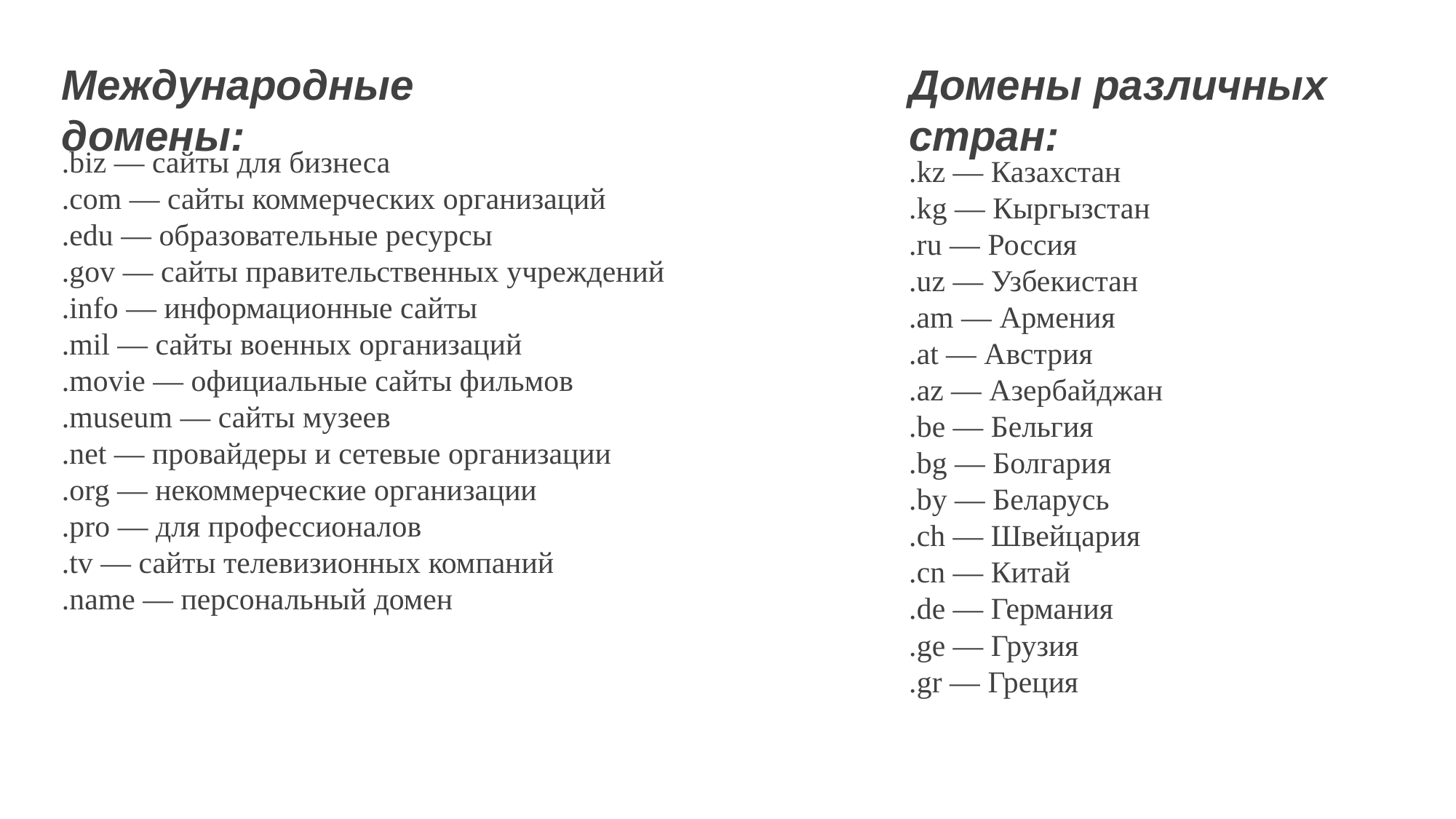

Международные домены:
Домены различных стран:
.biz — сайты для бизнеса
.com — сайты коммерческих организаций
.edu — образовательные ресурсы
.gov — сайты правительственных учреждений
.info — информационные сайты
.mil — сайты военных организаций
.movie — официальные сайты фильмов
.museum — сайты музеев
.net — провайдеры и сетевые организации
.org — некоммерческие организации
.pro — для профессионалов
.tv — сайты телевизионных компаний
.name — персональный домен
.kz — Казахстан
.kg — Кыргызстан
.ru — Россия
.uz — Узбекистан
.am — Армения
.at — Австрия
.az — Азербайджан
.be — Бельгия
.bg — Болгария
.by — Беларусь
.ch — Швейцария
.cn — Китай
.de — Германия
.ge — Грузия
.gr — Греция